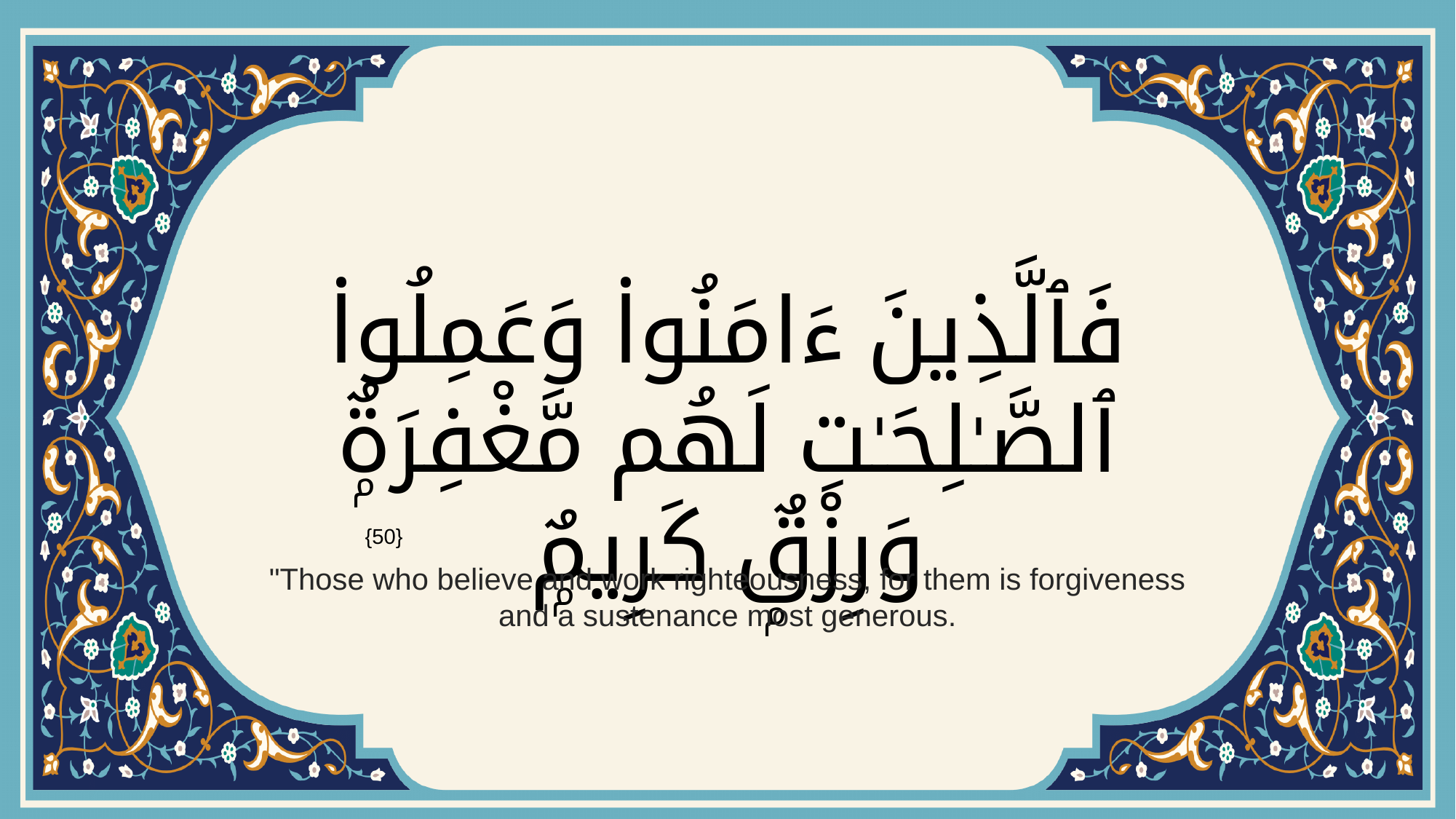

# فَٱلَّذِينَ ءَامَنُوا۟ وَعَمِلُوا۟ ٱلصَّـٰلِحَـٰتِ لَهُم مَّغْفِرَةٌۭ وَرِزْقٌۭ كَرِيمٌۭ
{50}
"Those who believe and work righteousness, for them is forgiveness and a sustenance most generous.